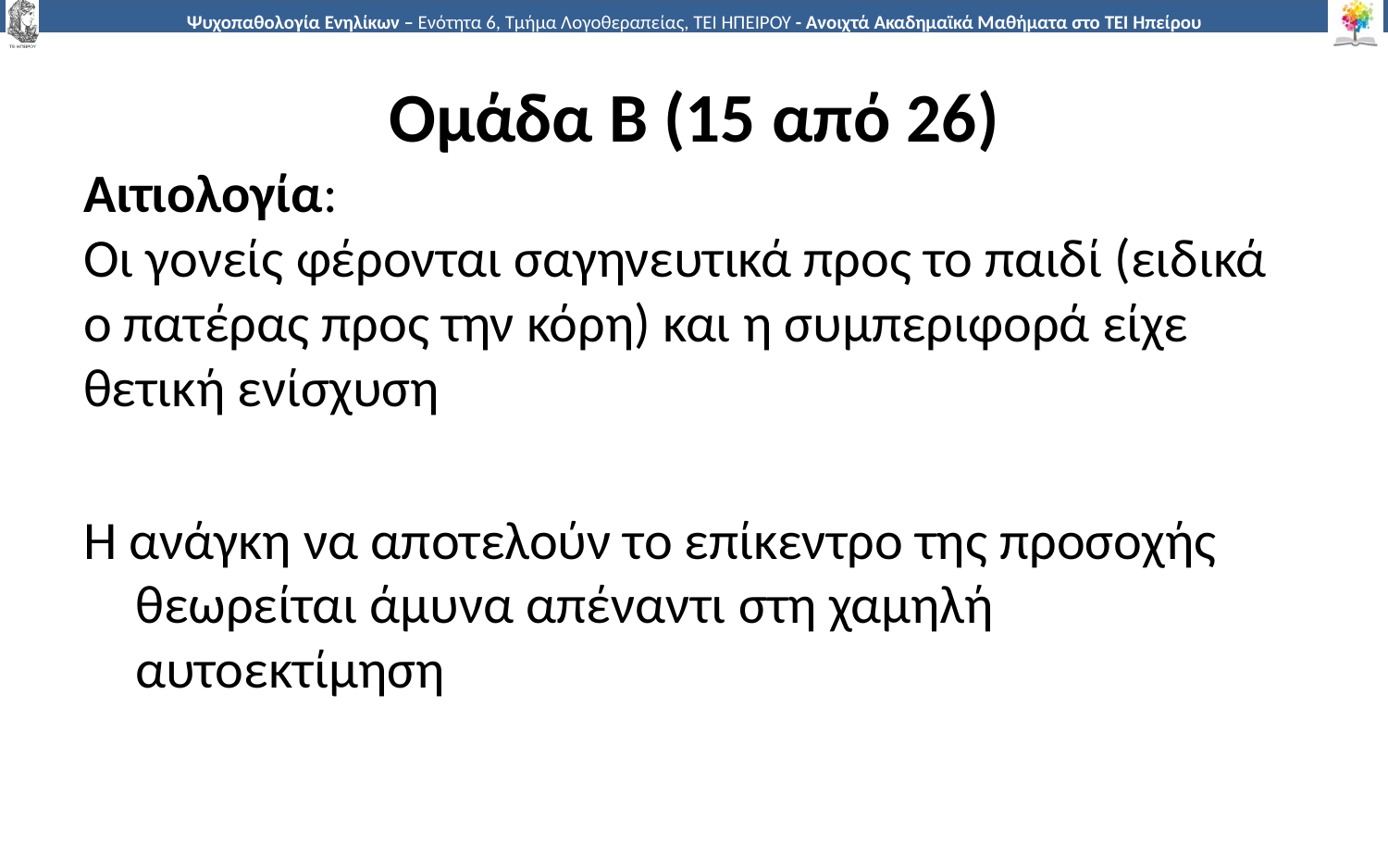

# Ομάδα Β (15 από 26)
Αιτιολογία:
Οι γονείς φέρονται σαγηνευτικά προς το παιδί (ειδικά ο πατέρας προς την κόρη) και η συμπεριφορά είχε θετική ενίσχυση
Η ανάγκη να αποτελούν το επίκεντρο της προσοχής θεωρείται άμυνα απέναντι στη χαμηλή αυτοεκτίμηση